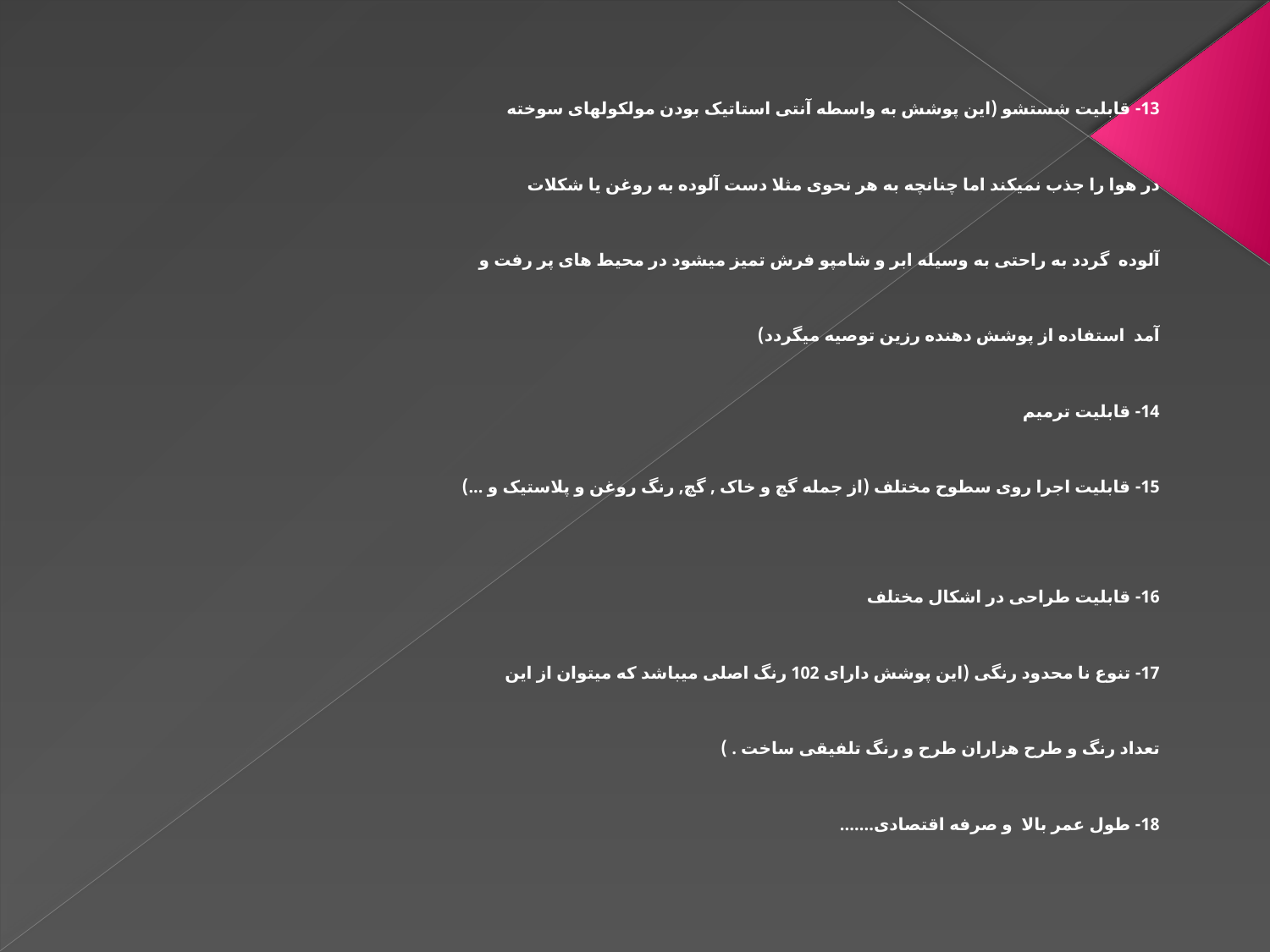

13- قابلیت شستشو (این پوشش به واسطه آنتی استاتیک بودن مولکولهای سوخته

در هوا را جذب نمیکند اما چنانچه به هر نحوی مثلا دست آلوده به روغن یا شکلات

آلوده  گردد به راحتی به وسیله ابر و شامپو فرش تمیز میشود در محیط های پر رفت و

آمد  استفاده از پوشش دهنده رزین توصیه میگردد)

14- قابلیت ترمیم

15- قابلیت اجرا روی سطوح مختلف (از جمله گچ و خاک , گچ, رنگ روغن و پلاستیک و ...)

16- قابلیت طراحی در اشکال مختلف

17- تنوع نا محدود رنگی (این پوشش دارای 102 رنگ اصلی میباشد که میتوان از این

تعداد رنگ و طرح هزاران طرح و رنگ تلفیقی ساخت . )

18- طول عمر بالا  و صرفه اقتصادی.......